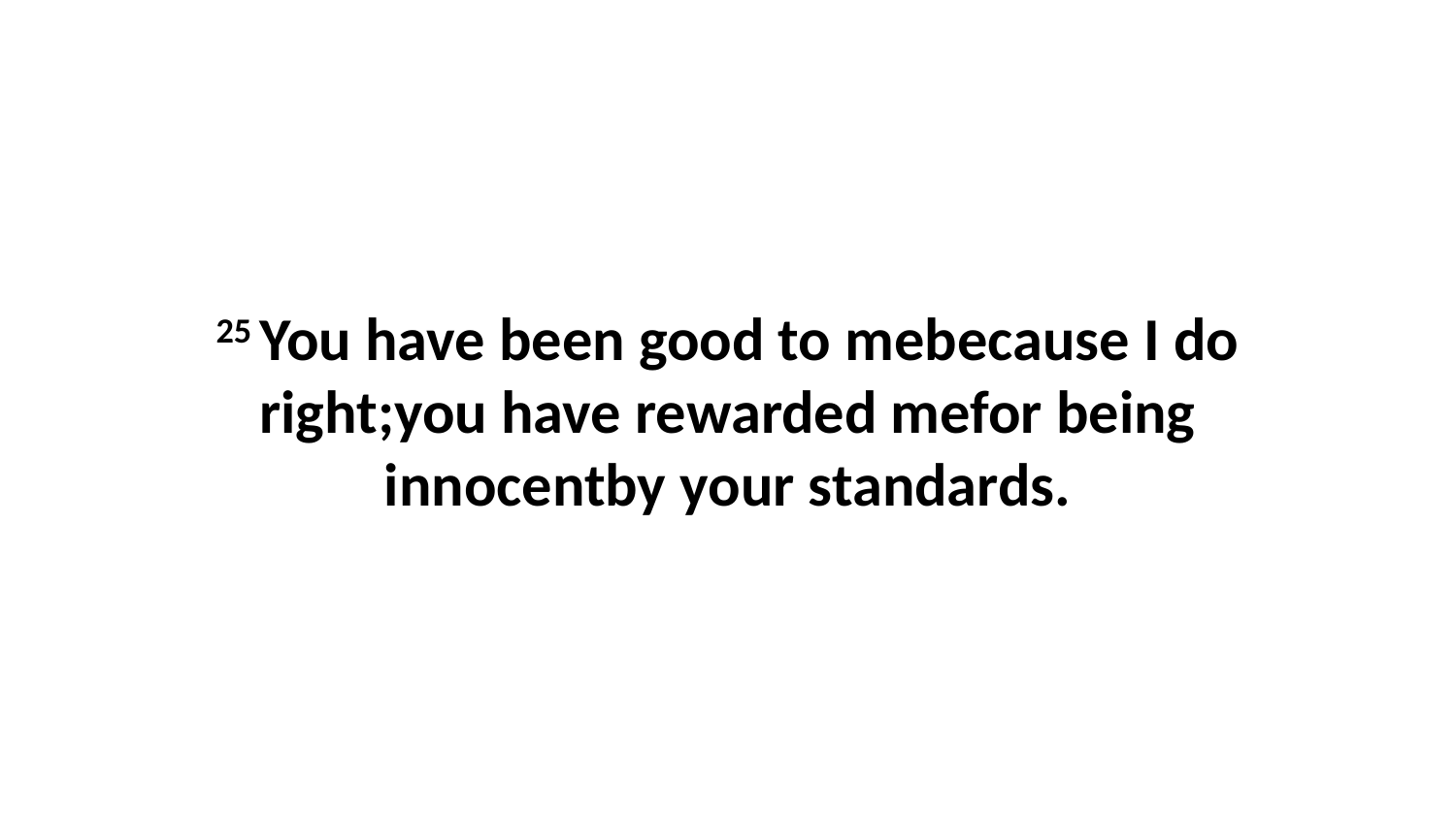

25 You have been good to mebecause I do right;you have rewarded mefor being innocentby your standards.